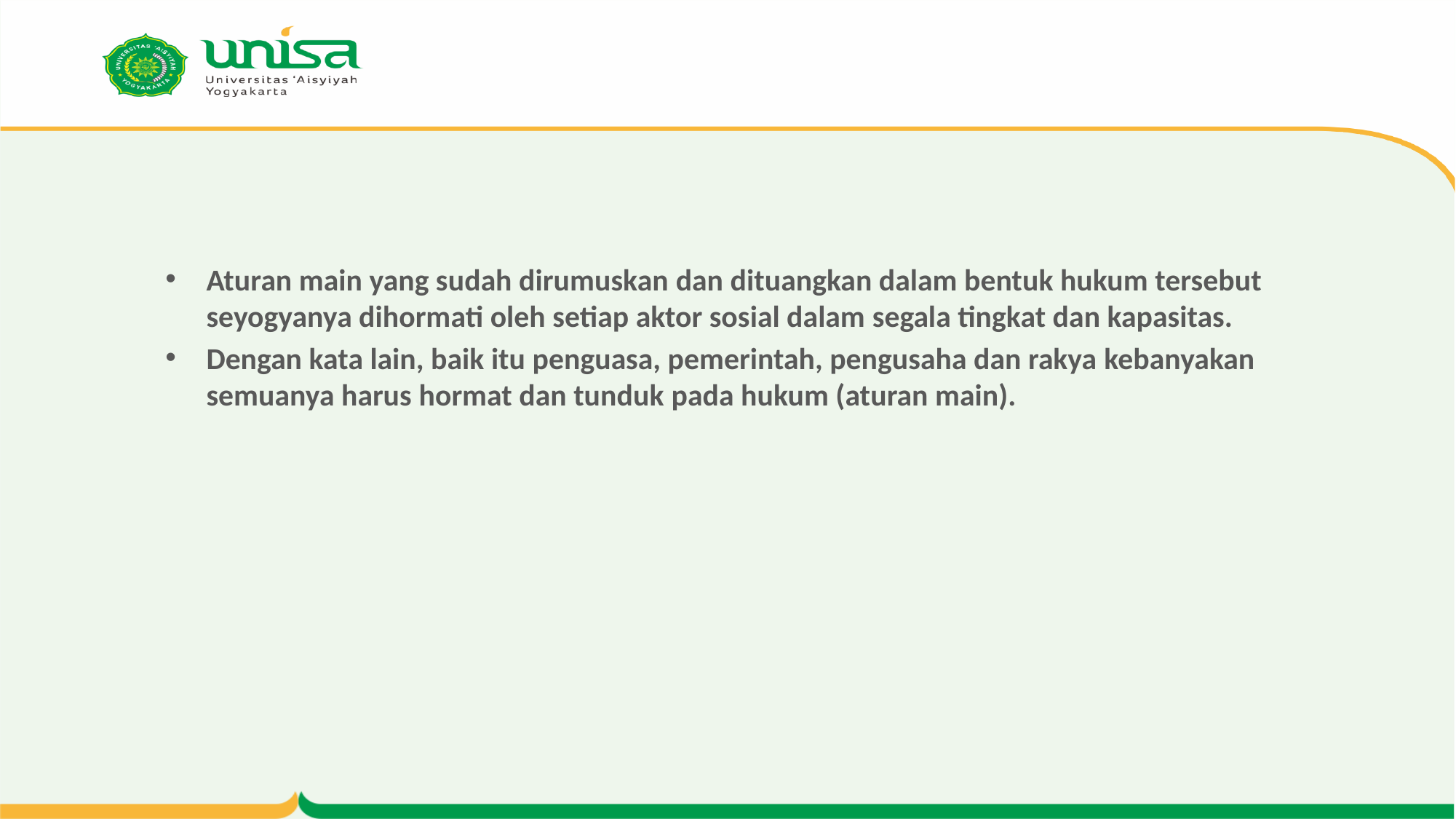

#
Aturan main yang sudah dirumuskan dan dituangkan dalam bentuk hukum tersebut seyogyanya dihormati oleh setiap aktor sosial dalam segala tingkat dan kapasitas.
Dengan kata lain, baik itu penguasa, pemerintah, pengusaha dan rakya kebanyakan semuanya harus hormat dan tunduk pada hukum (aturan main).